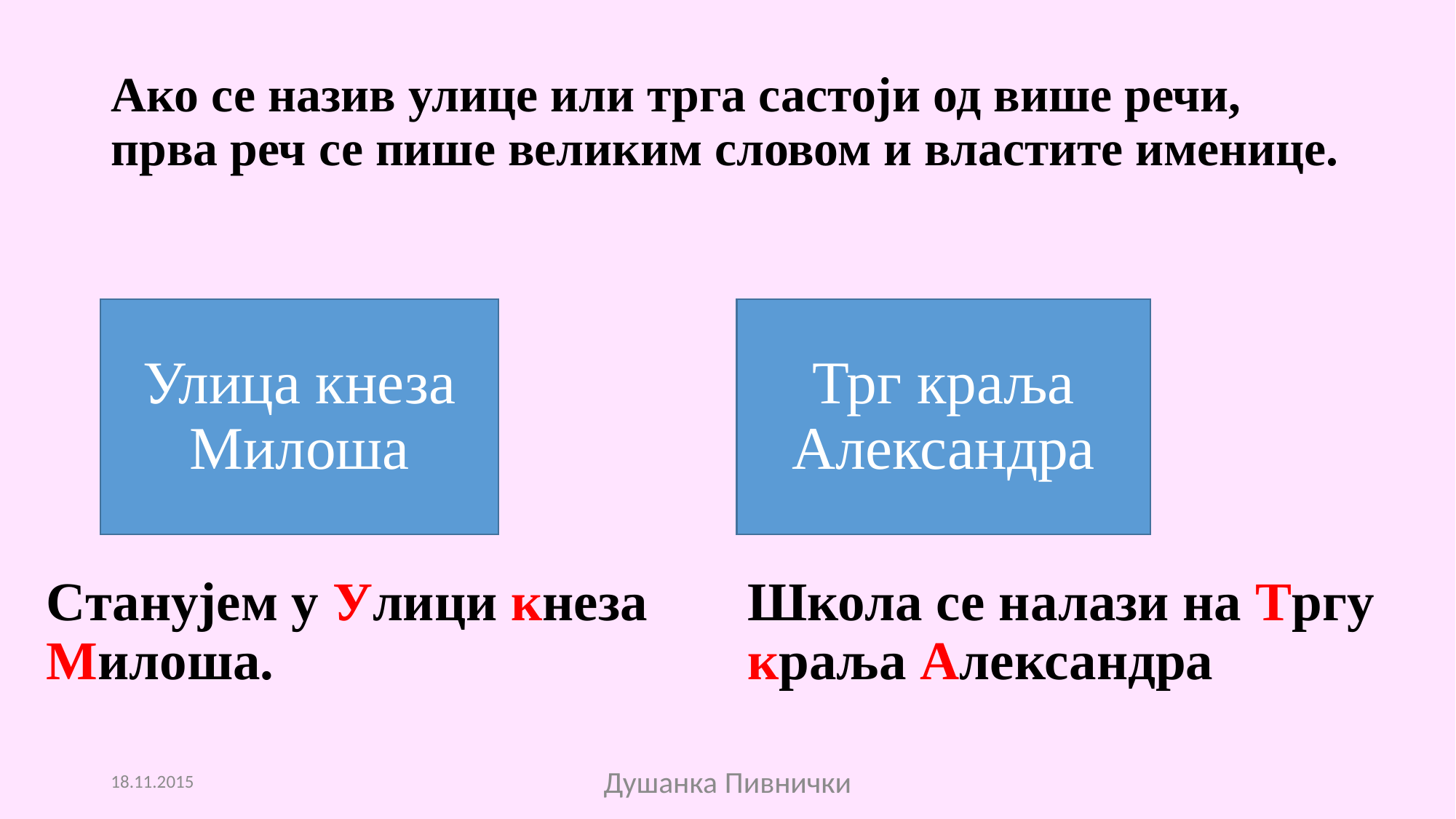

# Ако се назив улице или трга састоји од више речи, прва реч се пише великим словом и властите именице.
Улица кнеза Милоша
Трг краља Александра
Станујем у Улици кнеза Милоша.
Школа се налази на Тргу краља Александра
18.11.2015
Душанка Пивнички